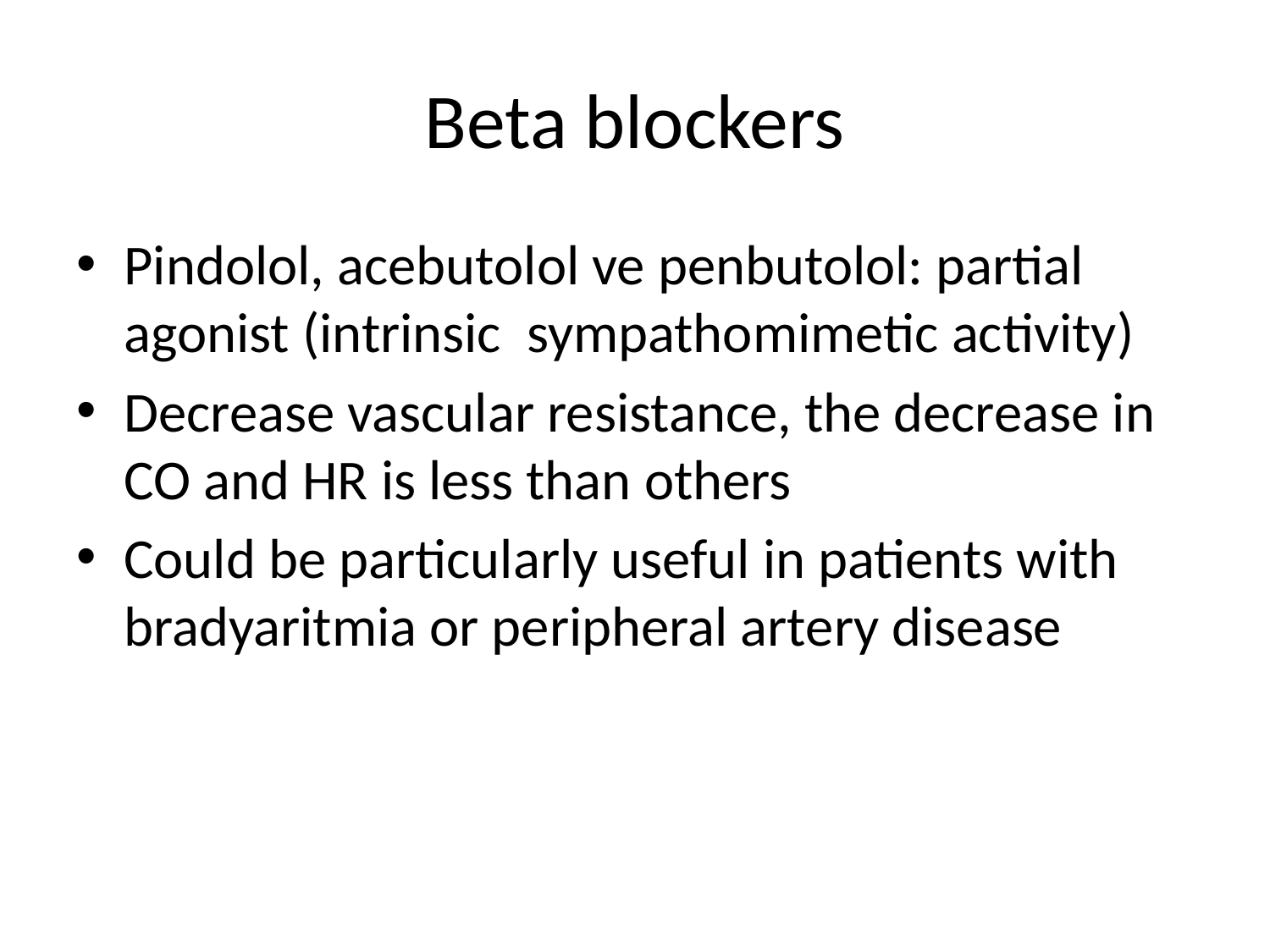

# Beta blockers
Pindolol, acebutolol ve penbutolol: partial agonist (intrinsic  sympathomimetic activity)
Decrease vascular resistance, the decrease in CO and HR is less than others
Could be particularly useful in patients with bradyaritmia or peripheral artery disease